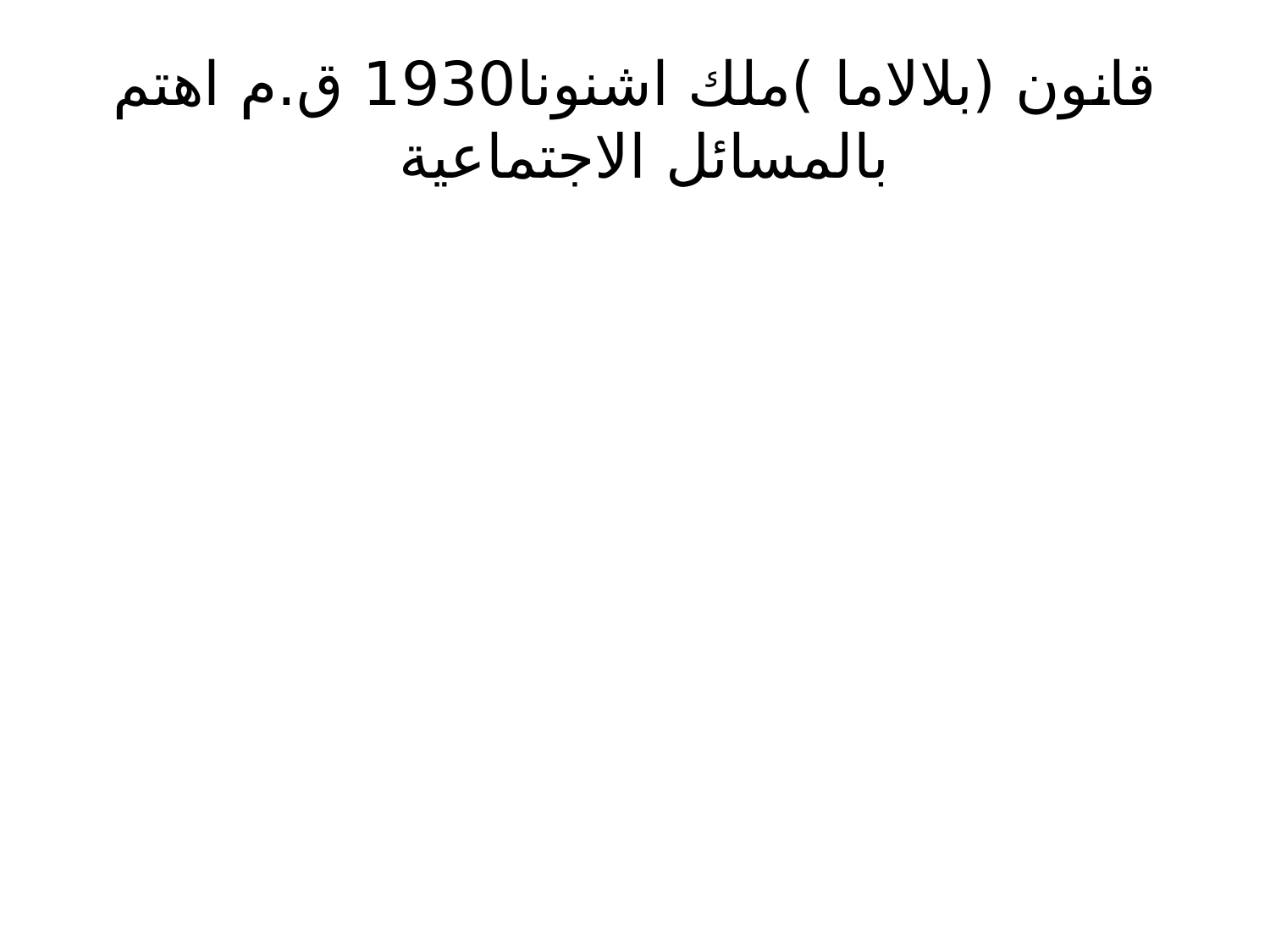

# قانون (بلالاما )ملك اشنونا1930 ق.م اهتم بالمسائل الاجتماعية